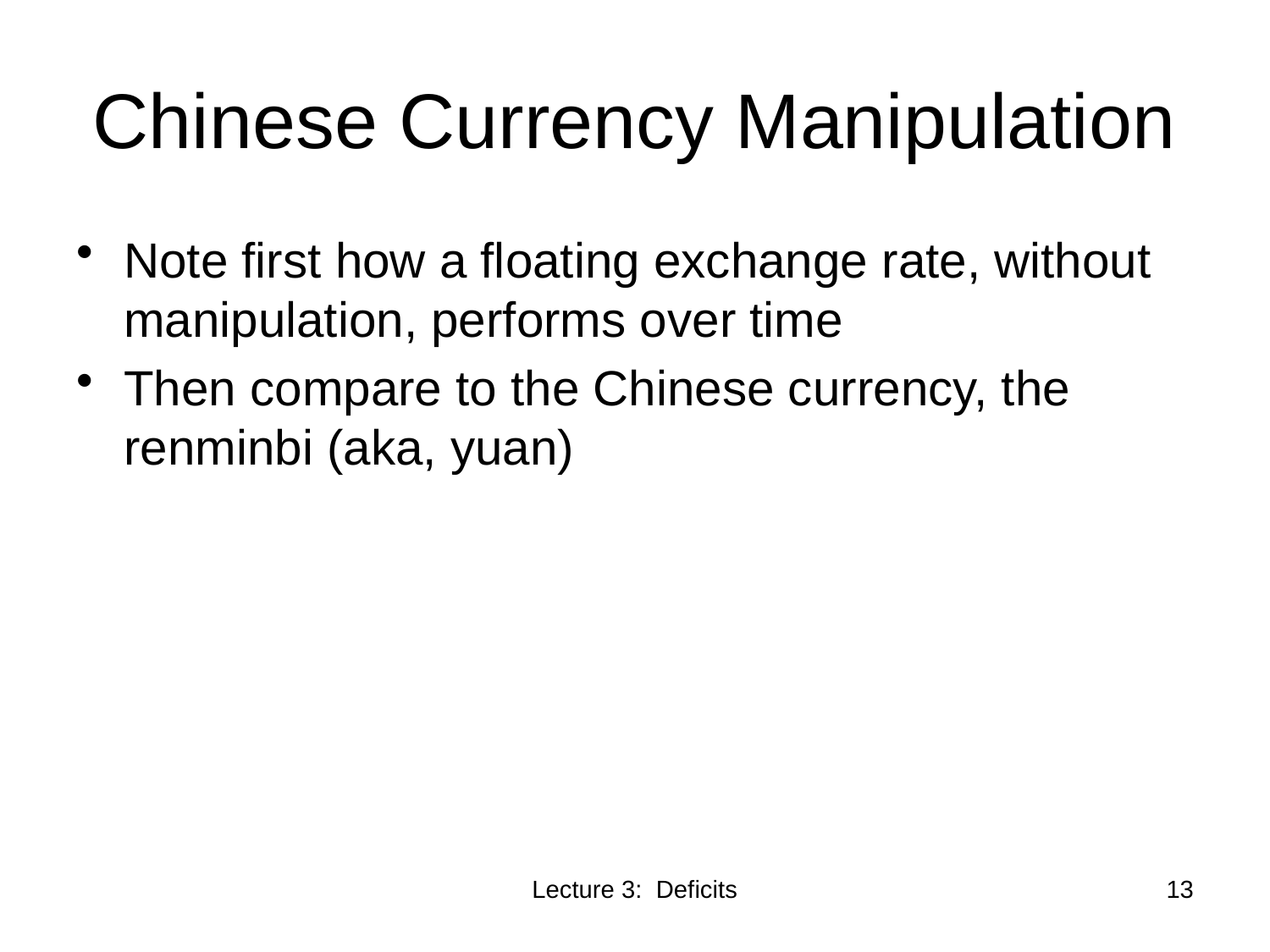

# Chinese Currency Manipulation
Note first how a floating exchange rate, without manipulation, performs over time
Then compare to the Chinese currency, the renminbi (aka, yuan)

Lecture 3:  Deficits
13